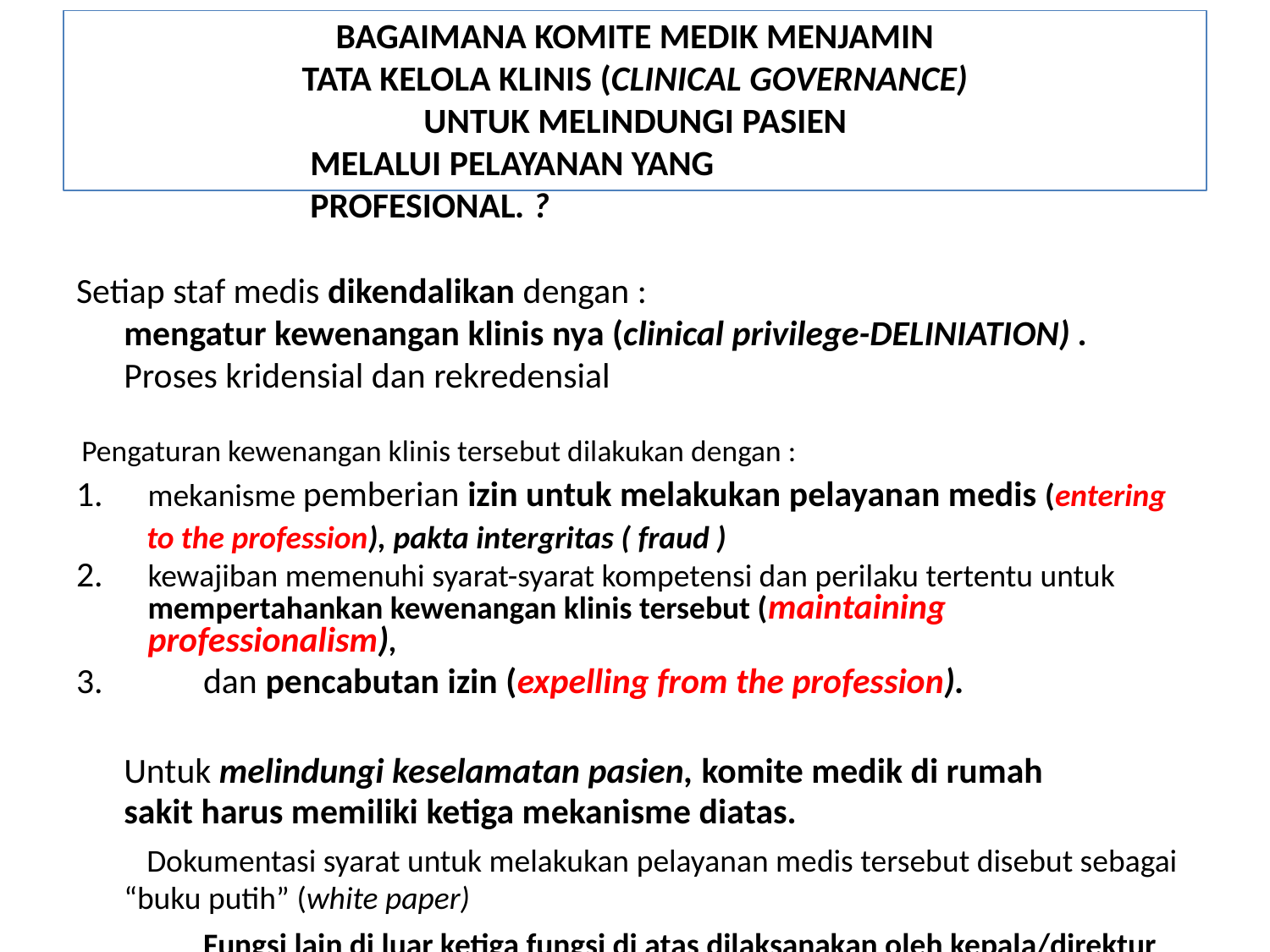

BAGAIMANA KOMITE MEDIK MENJAMIN
TATA KELOLA KLINIS (CLINICAL GOVERNANCE)
UNTUK MELINDUNGI PASIEN MELALUI PELAYANAN YANG PROFESIONAL. ?

Setiap staf medis dikendalikan dengan :
mengatur kewenangan klinis nya (clinical privilege-DELINIATION) .
Proses kridensial dan rekredensial
Pengaturan kewenangan klinis tersebut dilakukan dengan :
mekanisme pemberian izin untuk melakukan pelayanan medis (entering
to the profession), pakta intergritas ( fraud )
kewajiban memenuhi syarat-syarat kompetensi dan perilaku tertentu untuk mempertahankan kewenangan klinis tersebut (maintaining professionalism),
3.	dan pencabutan izin (expelling from the profession).

Untuk melindungi keselamatan pasien, komite medik di rumah sakit harus memiliki ketiga mekanisme diatas.
Dokumentasi syarat untuk melakukan pelayanan medis tersebut disebut sebagai “buku putih” (white paper)
Fungsi lain di luar ketiga fungsi di atas dilaksanakan oleh kepala/direktur
rumah sakit.